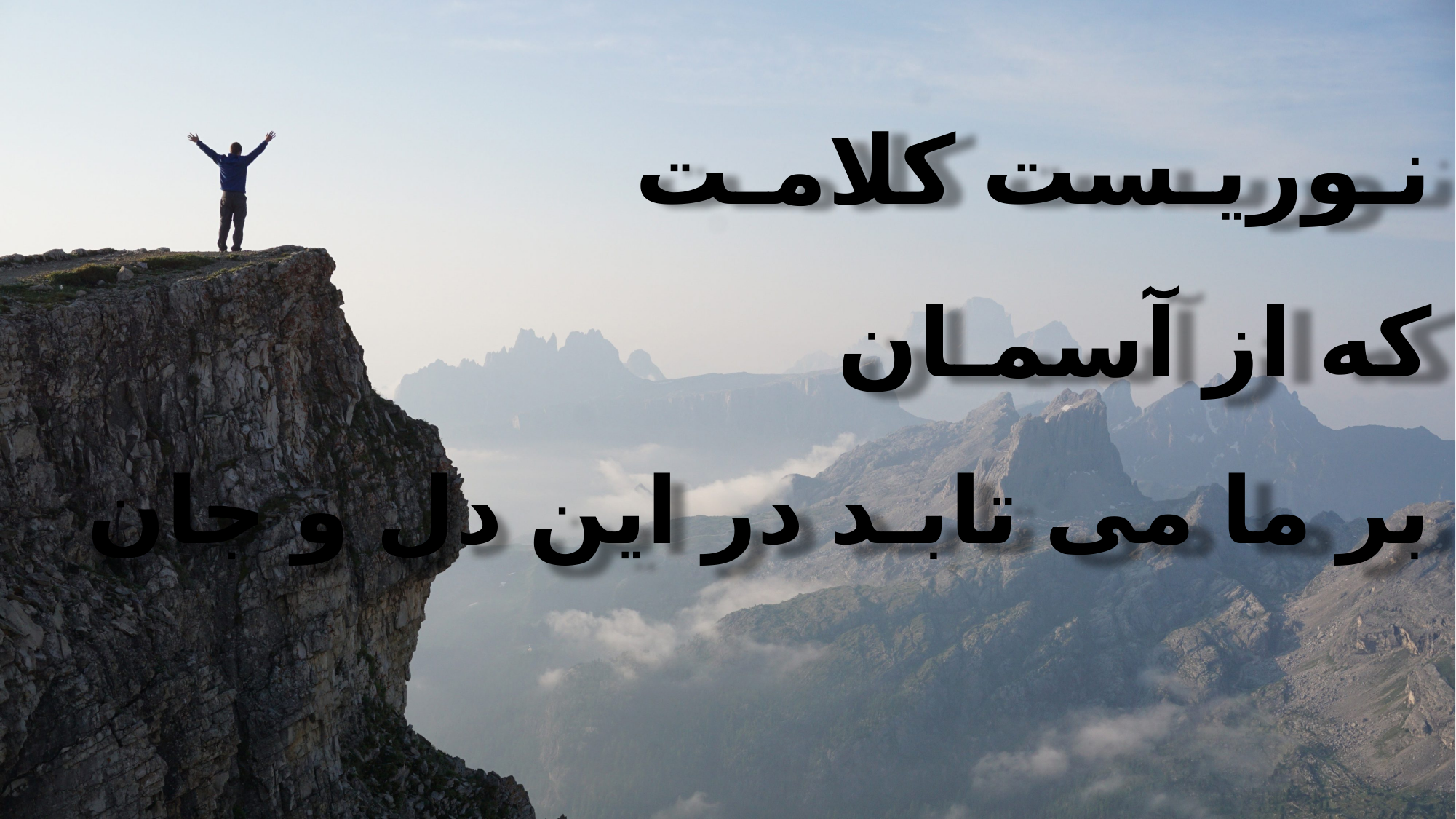

نـوریـست کلامـت
که از آسمـان
بر ما می تابـد در این دل و جان